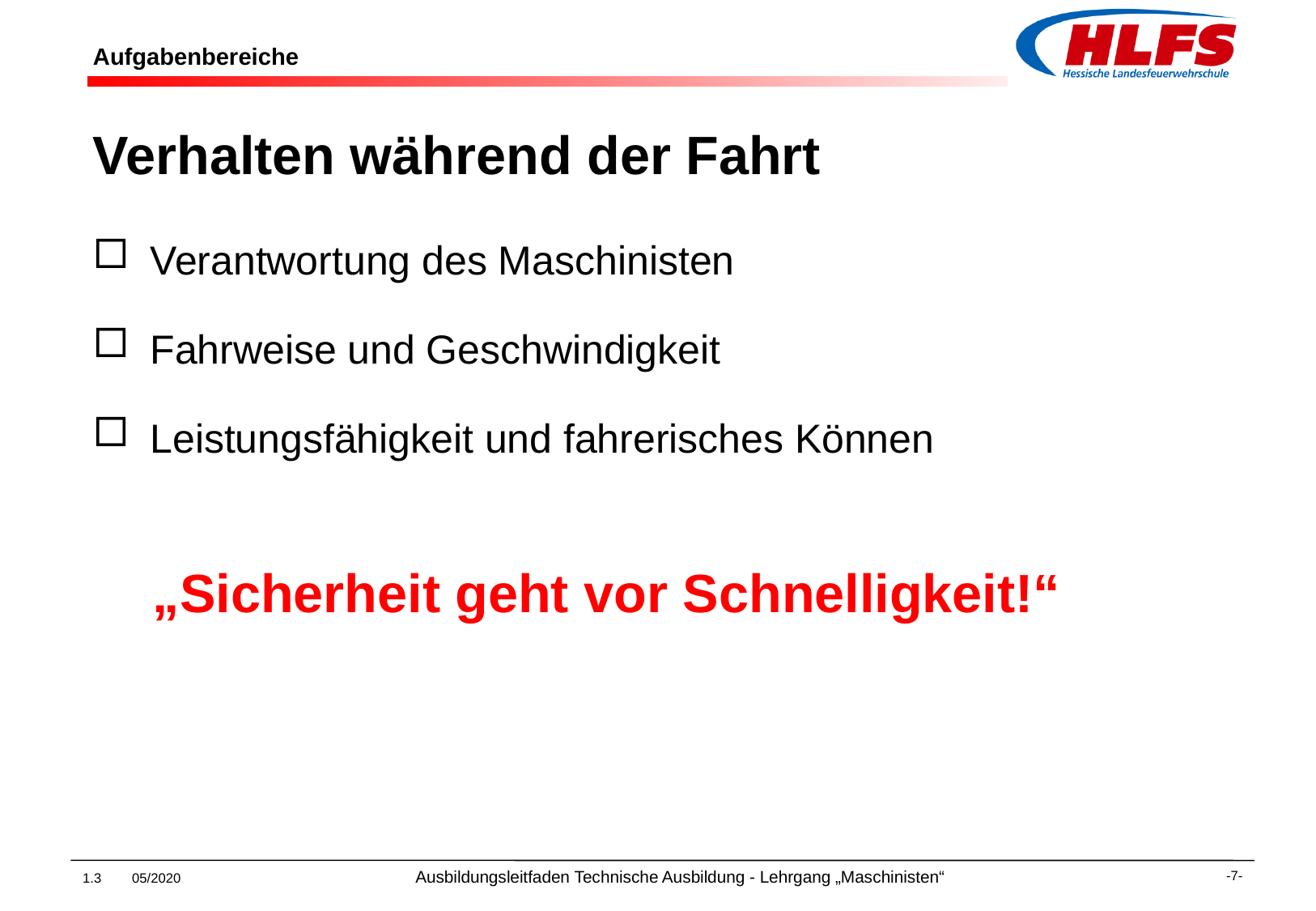

# Aufgabenbereiche
Verhalten während der Fahrt

Verantwortung des Maschinisten
Fahrweise und Geschwindigkeit
Leistungsfähigkeit und fahrerisches Können

    „Sicherheit geht vor Schnelligkeit!“
1.3        05/2020                                                             Ausbildungsleitfaden Technische Ausbildung - Lehrgang „Maschinisten“
-7-